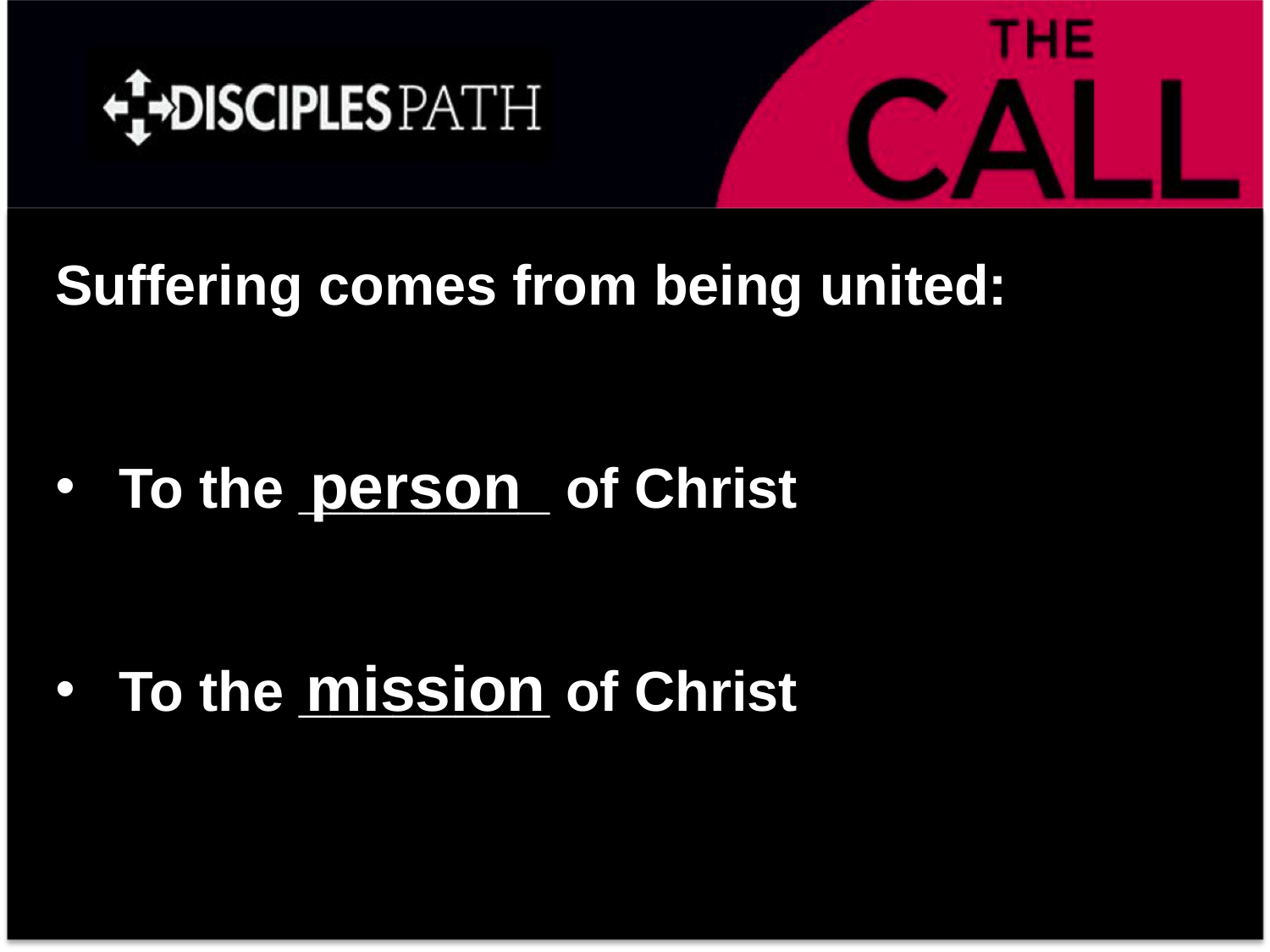

Suffering comes from being united:

To the ________ of Christ

To the ________ of Christ

person
mission